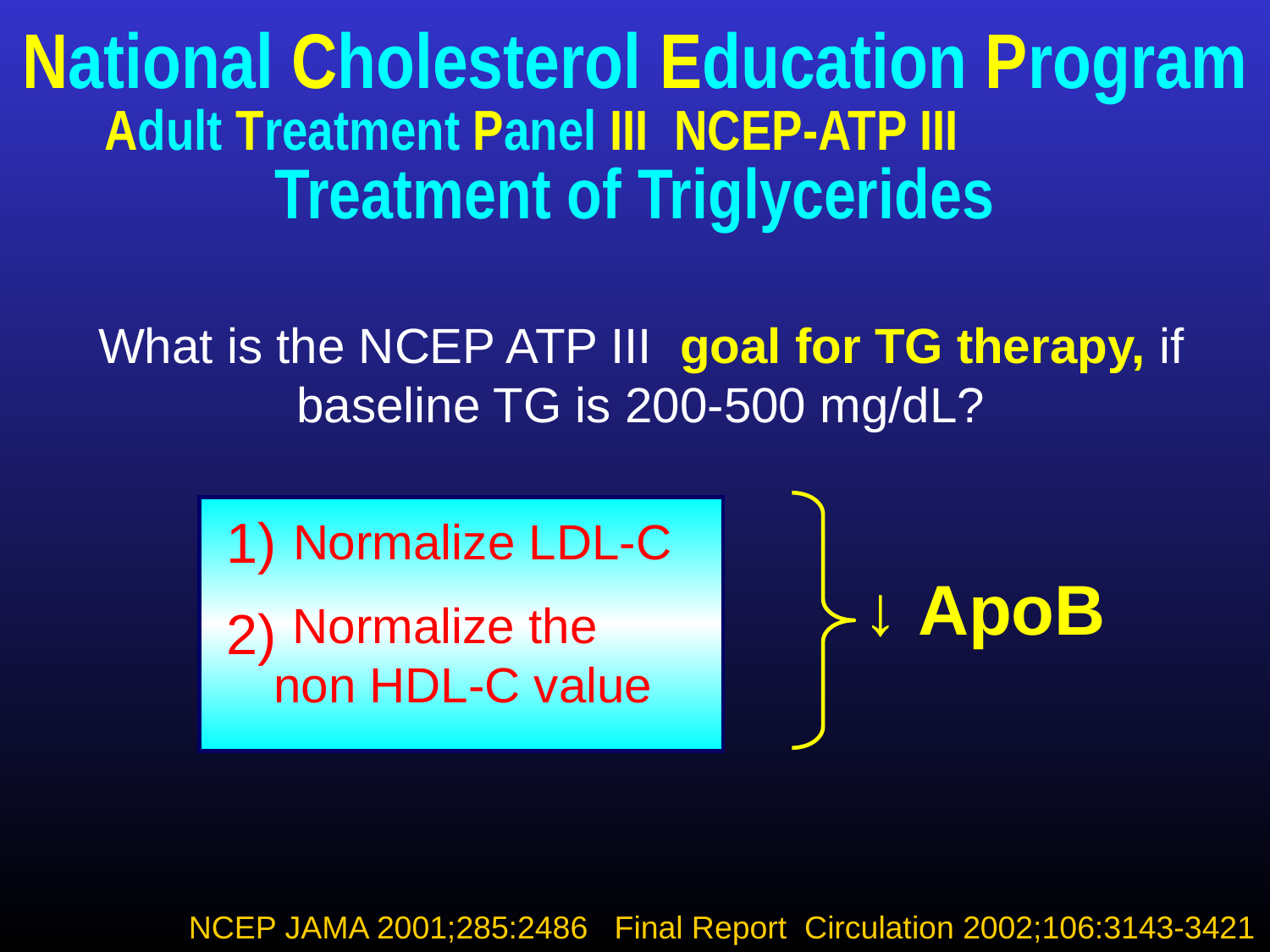

National Cholesterol Education Program
Adult Treatment Panel III  NCEP-ATP III                 Treatment of Triglycerides

What is the NCEP ATP III  goal for TG therapy, if baseline TG is 200-500 mg/dL?

1)
       Normalize LDL-C
      Normalize the          non HDL-C value
↓ ApoB
2)
NCEP JAMA 2001;285:2486   Final Report  Circulation 2002;106:3143-3421